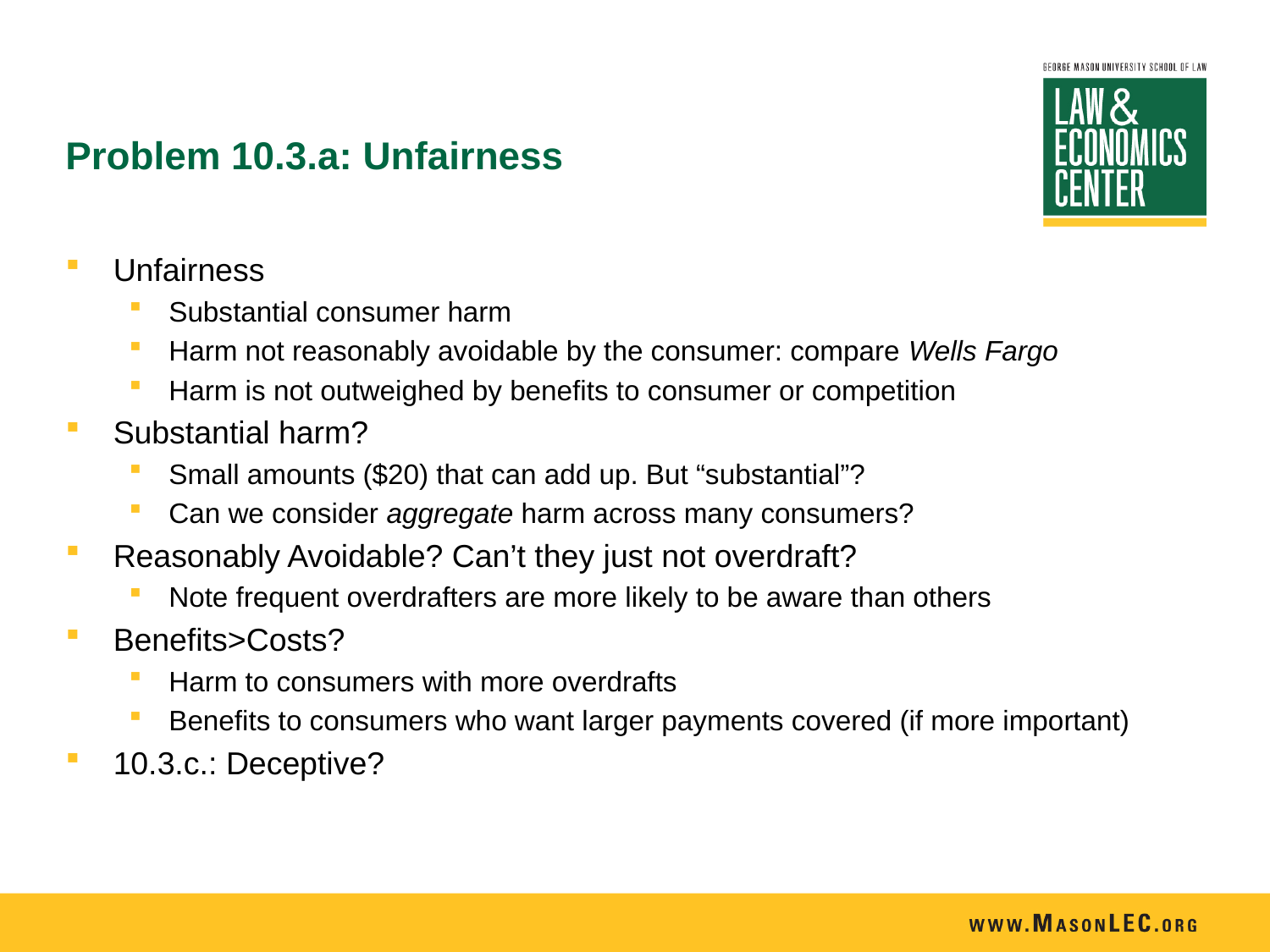

# Problem 10.3.a: Unfairness
Unfairness
Substantial consumer harm
Harm not reasonably avoidable by the consumer: compare Wells Fargo
Harm is not outweighed by benefits to consumer or competition
Substantial harm?
Small amounts ($20) that can add up. But “substantial”?
Can we consider aggregate harm across many consumers?
Reasonably Avoidable? Can’t they just not overdraft?
Note frequent overdrafters are more likely to be aware than others
Benefits>Costs?
Harm to consumers with more overdrafts
Benefits to consumers who want larger payments covered (if more important)
10.3.c.: Deceptive?